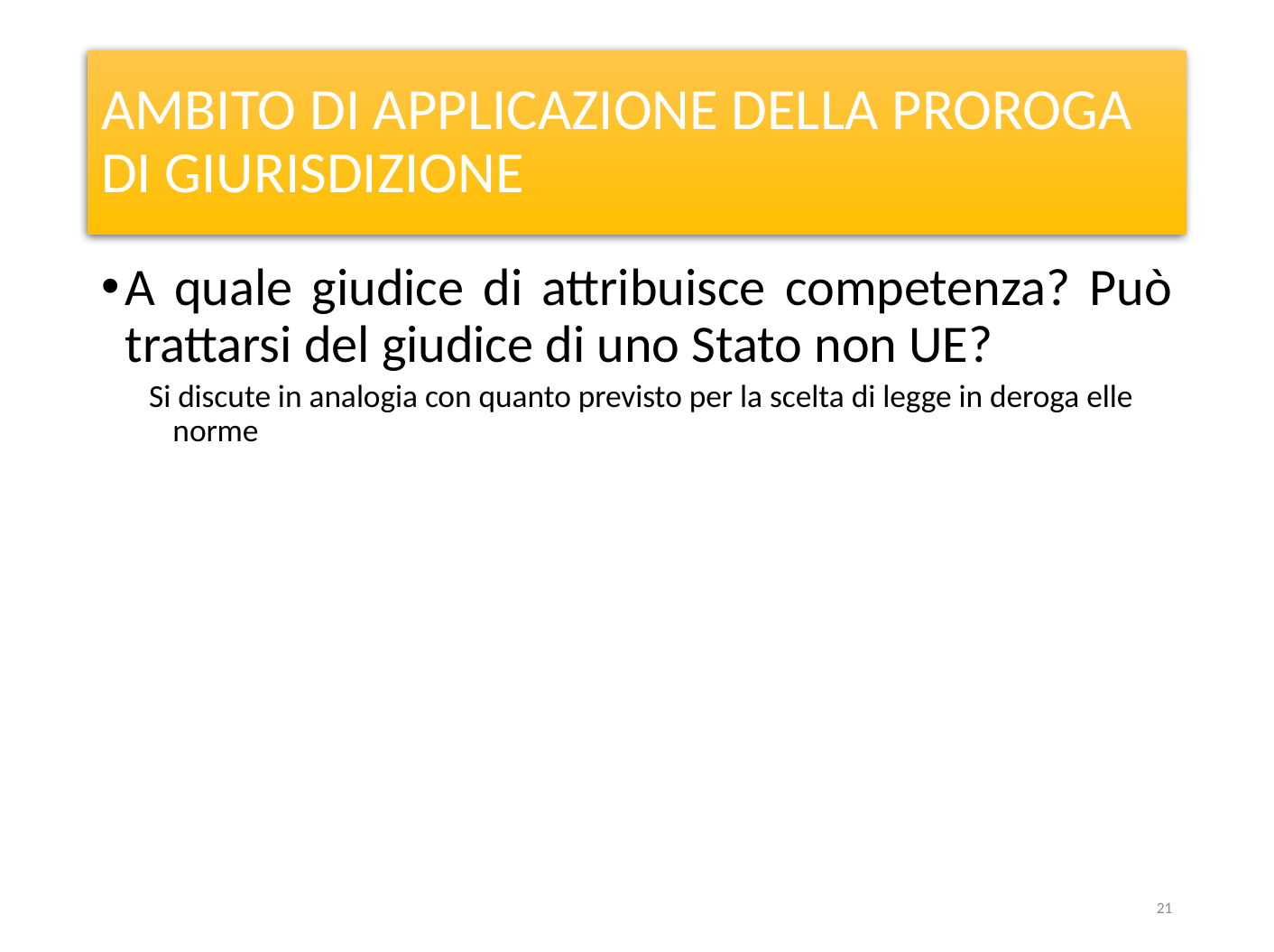

# AMBITO DI APPLICAZIONE DELLA PROROGA DI GIURISDIZIONE
A quale giudice di attribuisce competenza? Può trattarsi del giudice di uno Stato non UE?
Si discute in analogia con quanto previsto per la scelta di legge in deroga elle norme
21